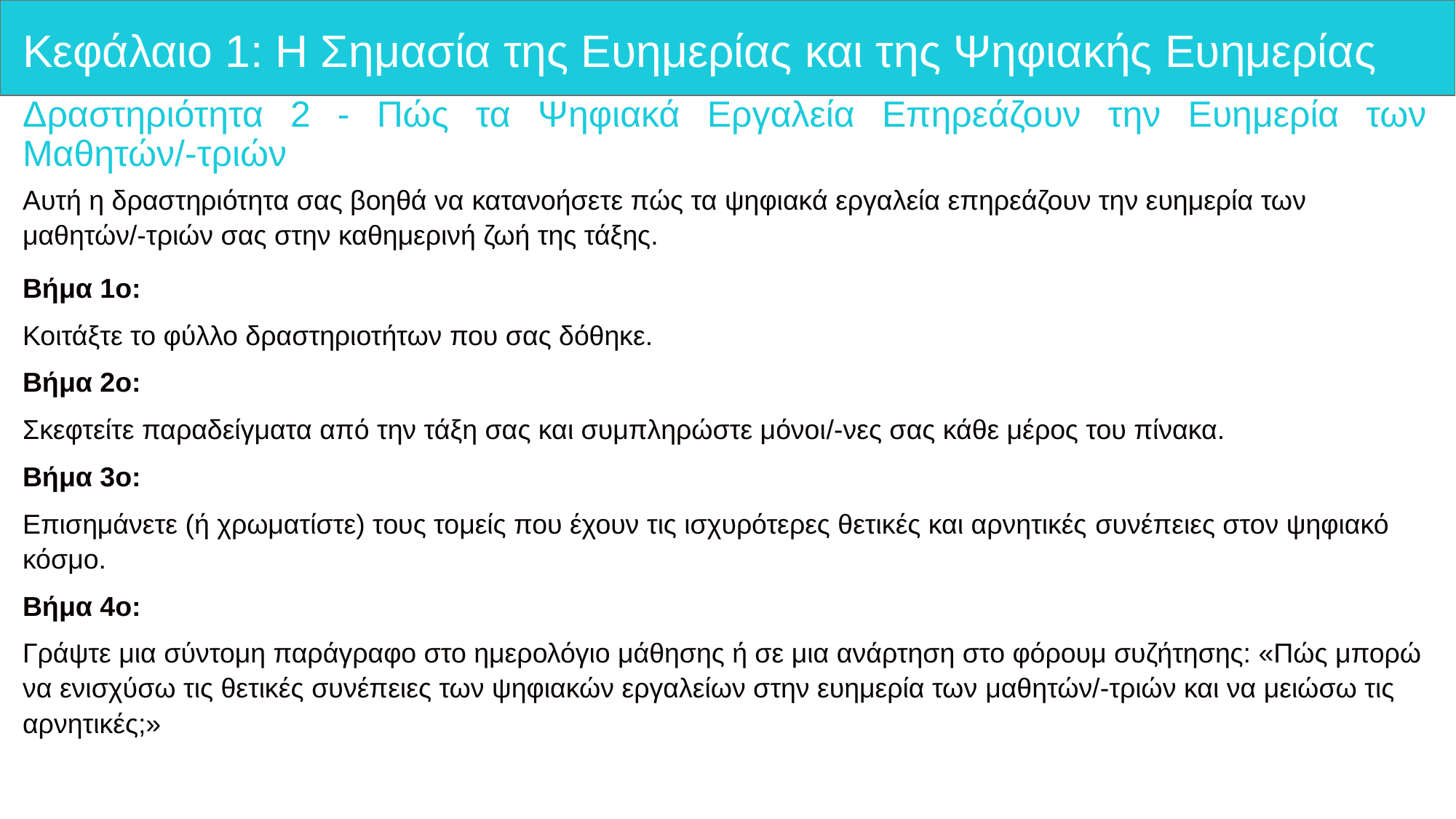

# Κεφάλαιο 1: Η Σημασία της Ευημερίας και της Ψηφιακής Ευημερίας
Δραστηριότητα 2 - Πώς τα Ψηφιακά Εργαλεία Επηρεάζουν την Ευημερία των Μαθητών/-τριών
Αυτή η δραστηριότητα σας βοηθά να κατανοήσετε πώς τα ψηφιακά εργαλεία επηρεάζουν την ευημερία των μαθητών/-τριών σας στην καθημερινή ζωή της τάξης.
Βήμα 1ο:
Κοιτάξτε το φύλλο δραστηριοτήτων που σας δόθηκε.
Βήμα 2ο:
Σκεφτείτε παραδείγματα από την τάξη σας και συμπληρώστε μόνοι/-νες σας κάθε μέρος του πίνακα.
Βήμα 3ο:
Επισημάνετε (ή χρωματίστε) τους τομείς που έχουν τις ισχυρότερες θετικές και αρνητικές συνέπειες στον ψηφιακό κόσμο.
Βήμα 4ο:
Γράψτε μια σύντομη παράγραφο στο ημερολόγιο μάθησης ή σε μια ανάρτηση στο φόρουμ συζήτησης: «Πώς μπορώ να ενισχύσω τις θετικές συνέπειες των ψηφιακών εργαλείων στην ευημερία των μαθητών/-τριών και να μειώσω τις αρνητικές;»